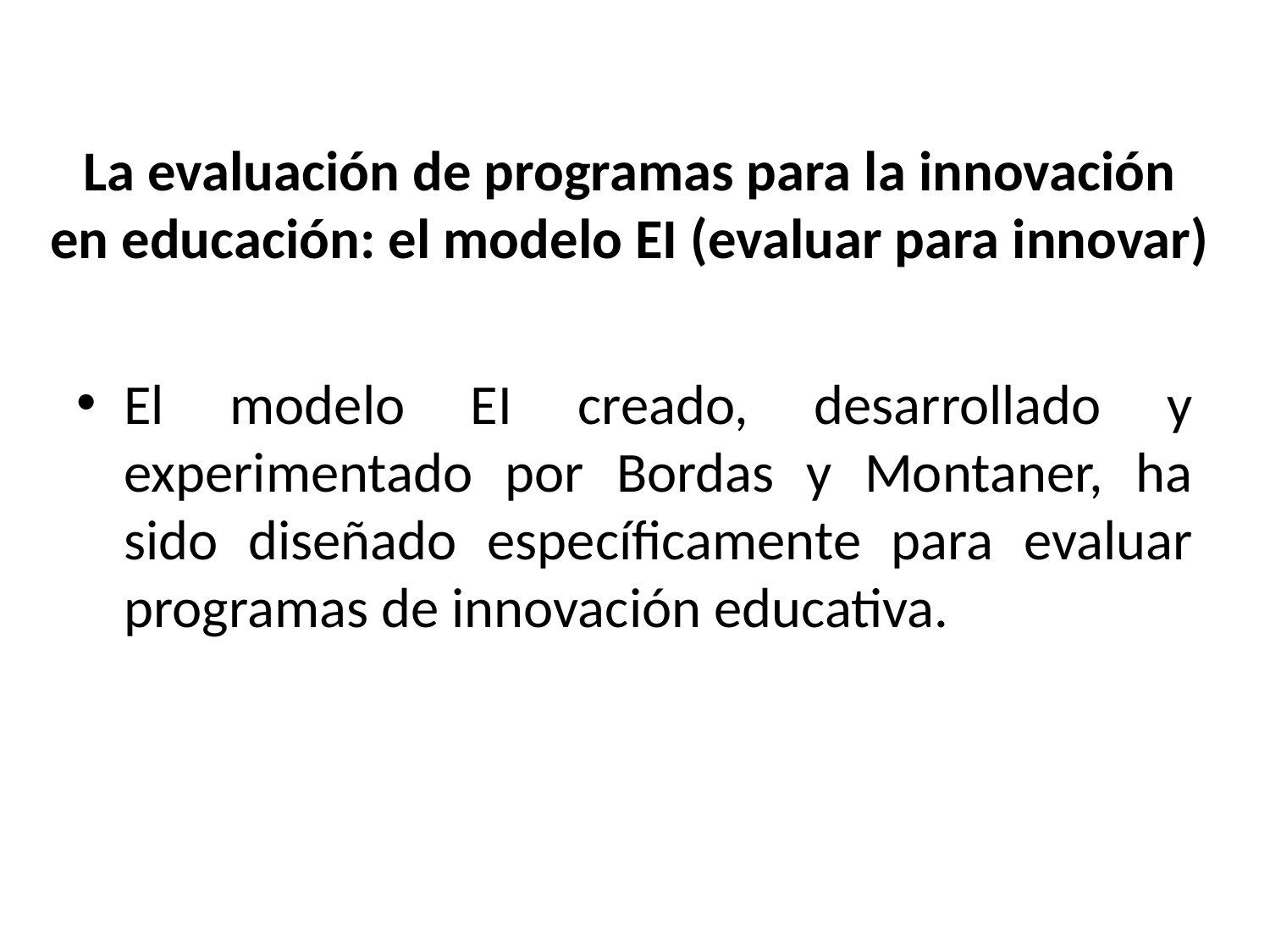

# La evaluación de programas para la innovación en educación: el modelo EI (evaluar para innovar)
El modelo EI creado, desarrollado y experimentado por Bordas y Montaner, ha sido diseñado específicamente para evaluar programas de innovación educativa.